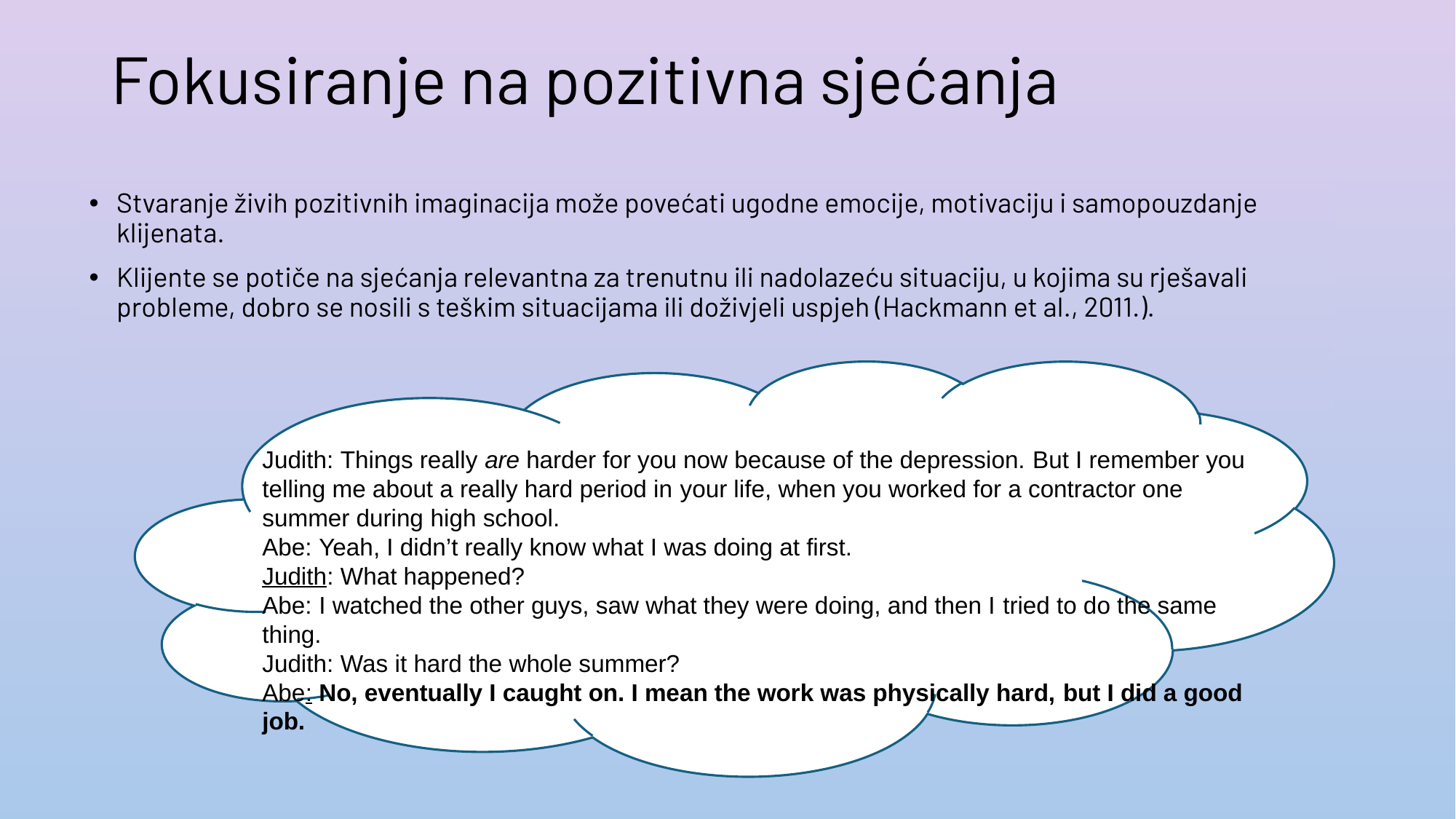

# Fokusiranje na pozitivna sjećanja
Stvaranje živih pozitivnih imaginacija može povećati ugodne emocije, motivaciju i samopouzdanje klijenata.
Klijente se potiče na sjećanja relevantna za trenutnu ili nadolazeću situaciju, u kojima su rješavali probleme, dobro se nosili s teškim situacijama ili doživjeli uspjeh (Hackmann et al., 2011.).

Judith: Things really are harder for you now because of the depression. But I remember you telling me about a really hard period in your life, when you worked for a contractor one summer during high school.
Abe: Yeah, I didn’t really know what I was doing at first.
Judith: What happened?
Abe: I watched the other guys, saw what they were doing, and then I tried to do the same thing.
Judith: Was it hard the whole summer?
Abe: No, eventually I caught on. I mean the work was physically hard, but I did a good job.